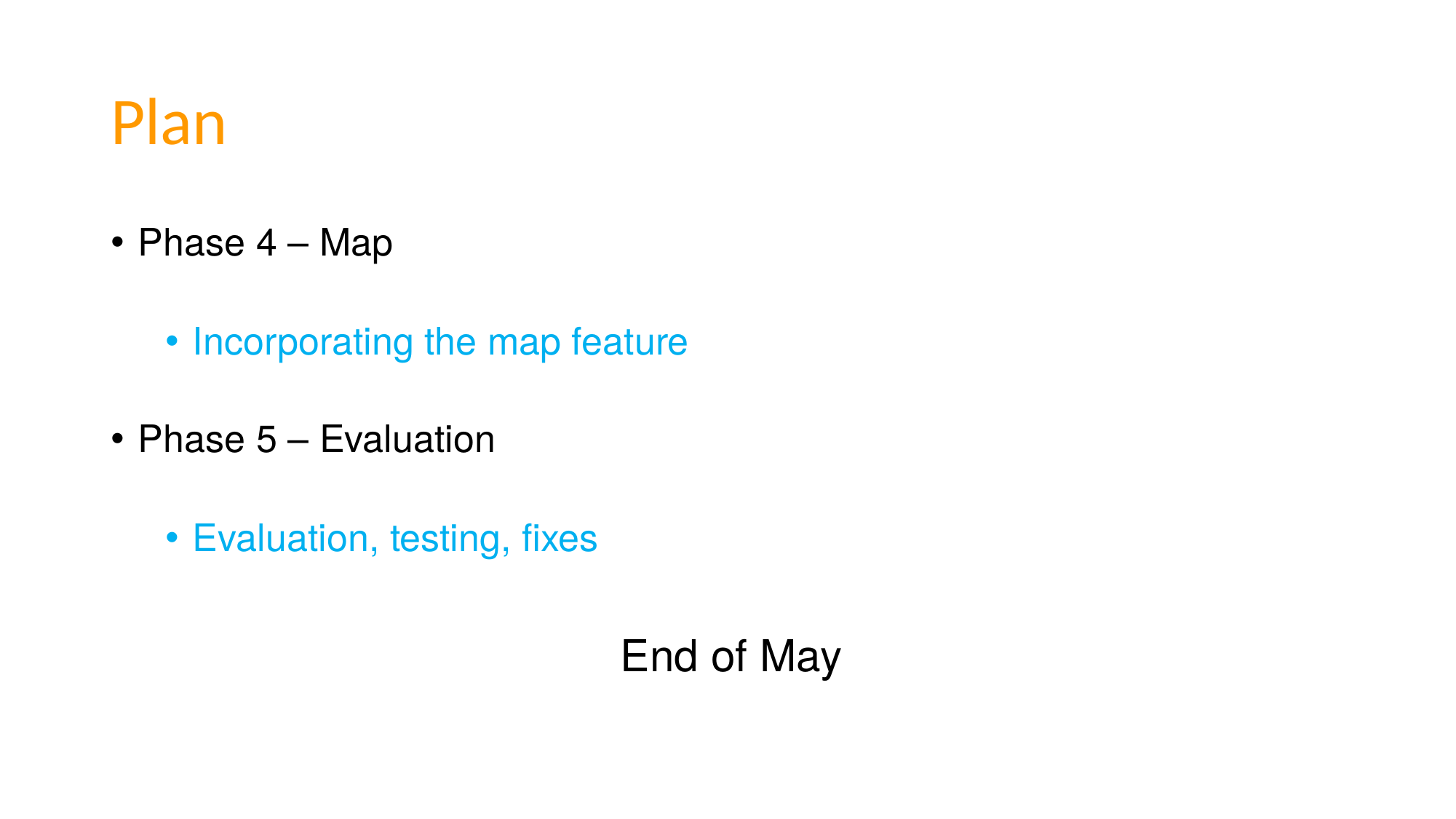

# Plan
Phase 4 – Map
Incorporating the map feature

Phase 5 – Evaluation
Evaluation, testing, fixes
				      End of May